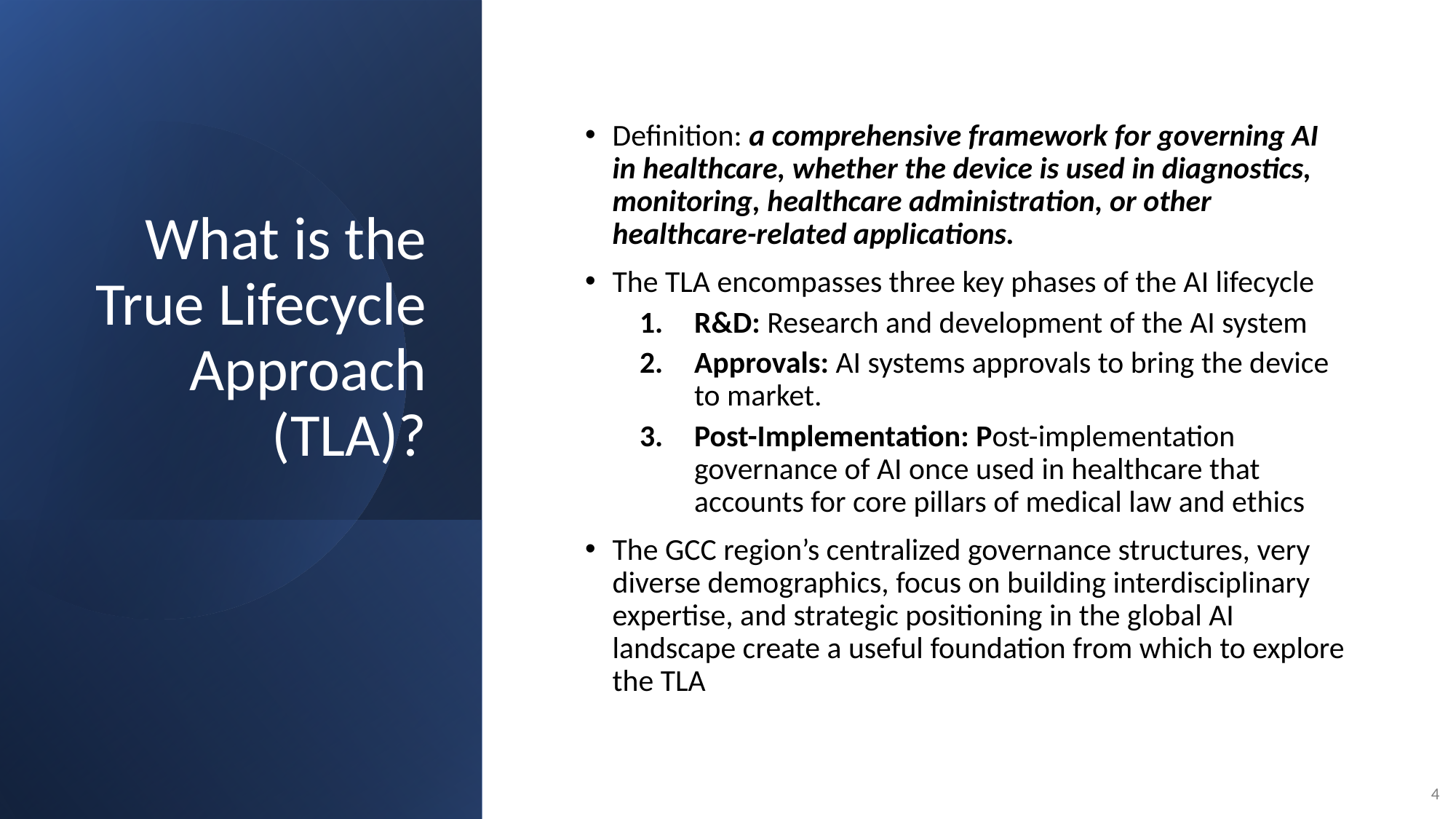

# What is the True Lifecycle Approach (TLA)?
Definition: a comprehensive framework for governing AI in healthcare, whether the device is used in diagnostics, monitoring, healthcare administration, or other healthcare-related applications.
The TLA encompasses three key phases of the AI lifecycle
R&D: Research and development of the AI system
Approvals: AI systems approvals to bring the device to market.
Post-Implementation: Post-implementation governance of AI once used in healthcare that accounts for core pillars of medical law and ethics
The GCC region’s centralized governance structures, very diverse demographics, focus on building interdisciplinary expertise, and strategic positioning in the global AI landscape create a useful foundation from which to explore the TLA

4